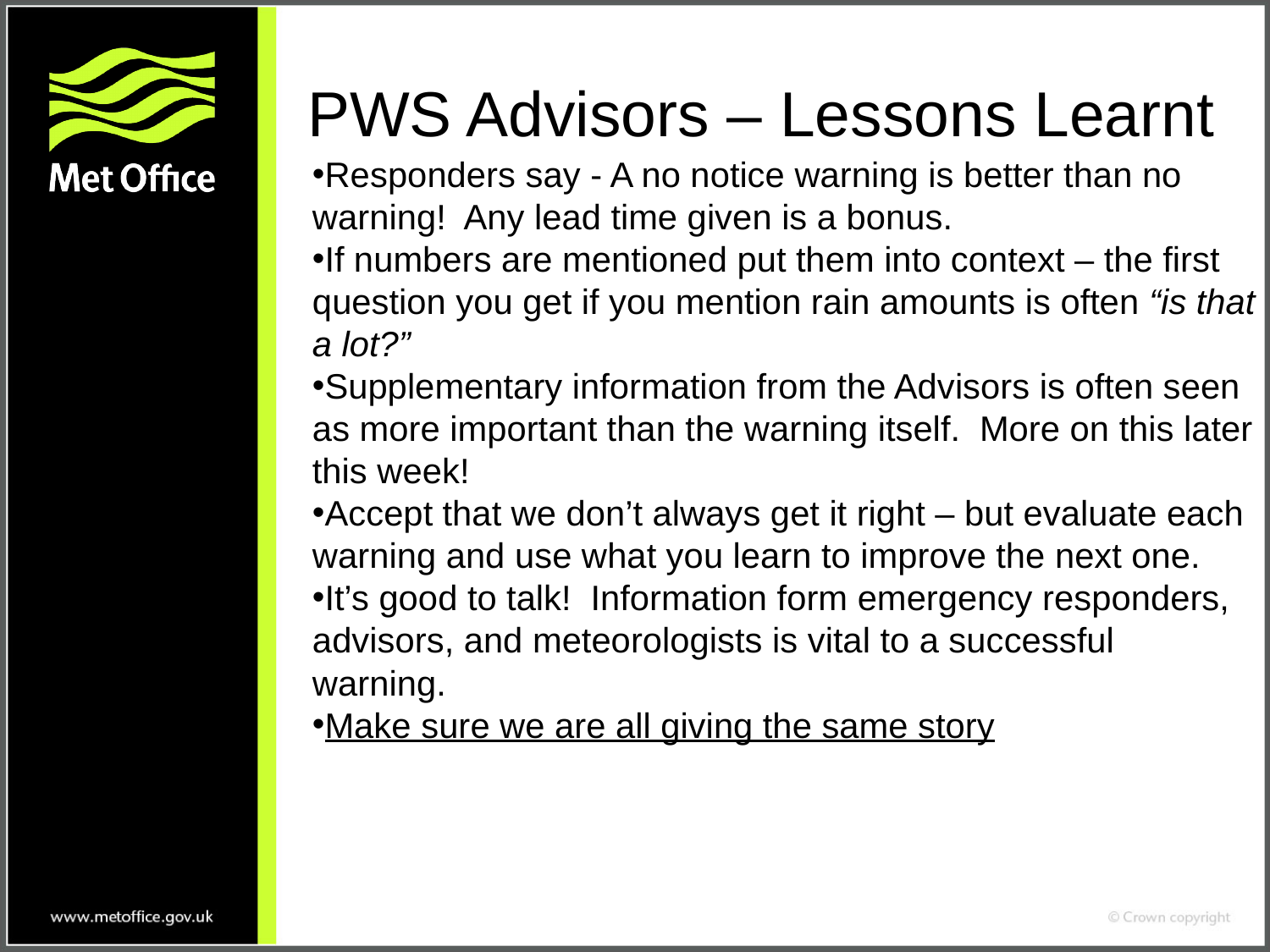

# PWS Advisors – Lessons Learnt
Responders say - A no notice warning is better than no warning!  Any lead time given is a bonus.
If numbers are mentioned put them into context – the first question you get if you mention rain amounts is often “is that a lot?”
Supplementary information from the Advisors is often seen as more important than the warning itself.  More on this later this week!
Accept that we don’t always get it right – but evaluate each warning and use what you learn to improve the next one.
It’s good to talk!  Information form emergency responders, advisors, and meteorologists is vital to a successful warning.
Make sure we are all giving the same story